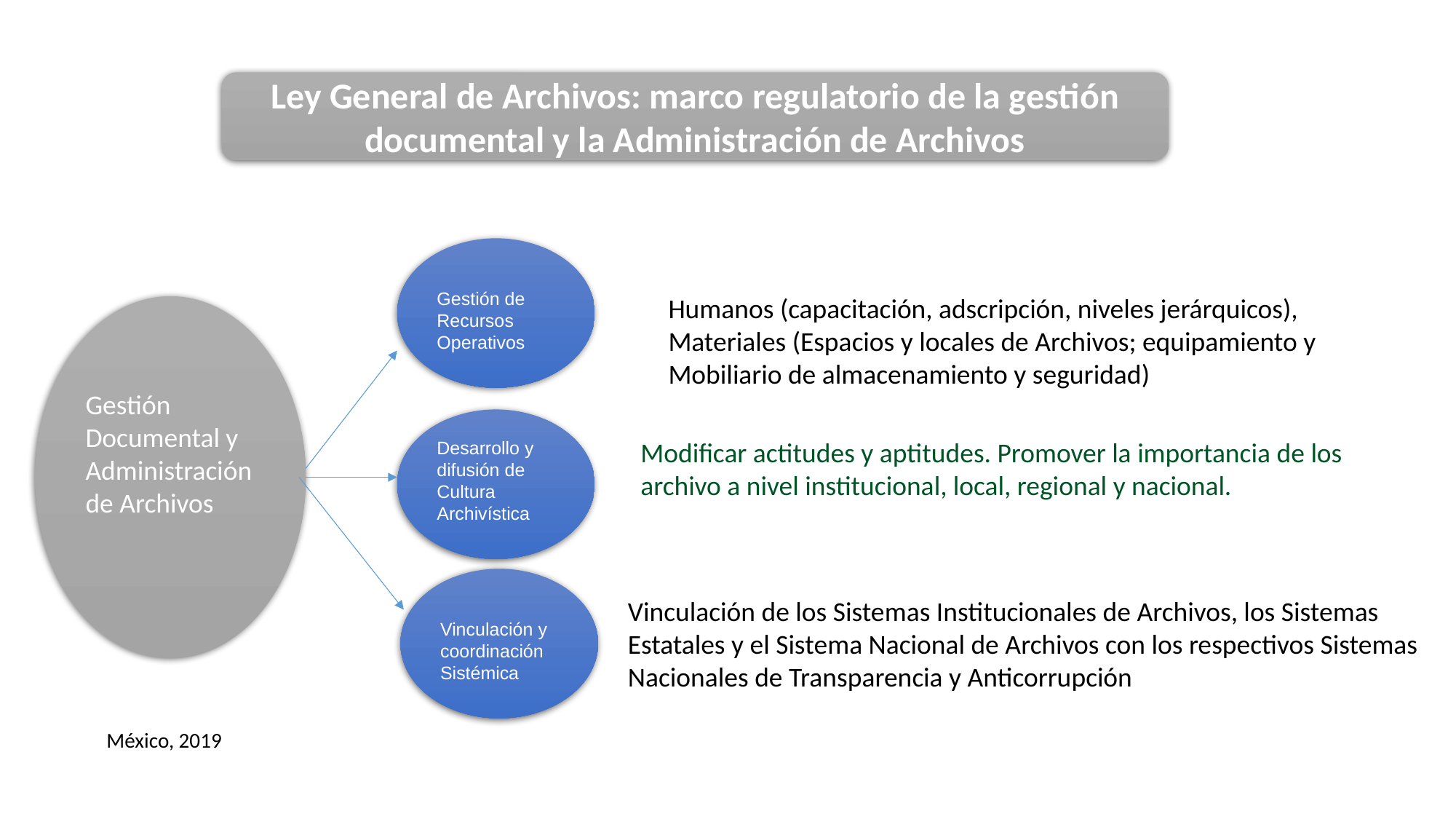

Ley General de Archivos: marco regulatorio de la gestión documental y la Administración de Archivos

Gestión de Recursos Operativos
Humanos (capacitación, adscripción, niveles jerárquicos),
Materiales (Espacios y locales de Archivos; equipamiento y
Mobiliario de almacenamiento y seguridad)

Gestión Documental y Administración de Archivos
Desarrollo y difusión de Cultura Archivística
Modificar actitudes y aptitudes. Promover la importancia de los archivo a nivel institucional, local, regional y nacional.

Vinculación y coordinación Sistémica
Vinculación de los Sistemas Institucionales de Archivos, los Sistemas
Estatales y el Sistema Nacional de Archivos con los respectivos Sistemas
Nacionales de Transparencia y Anticorrupción
México, 2019